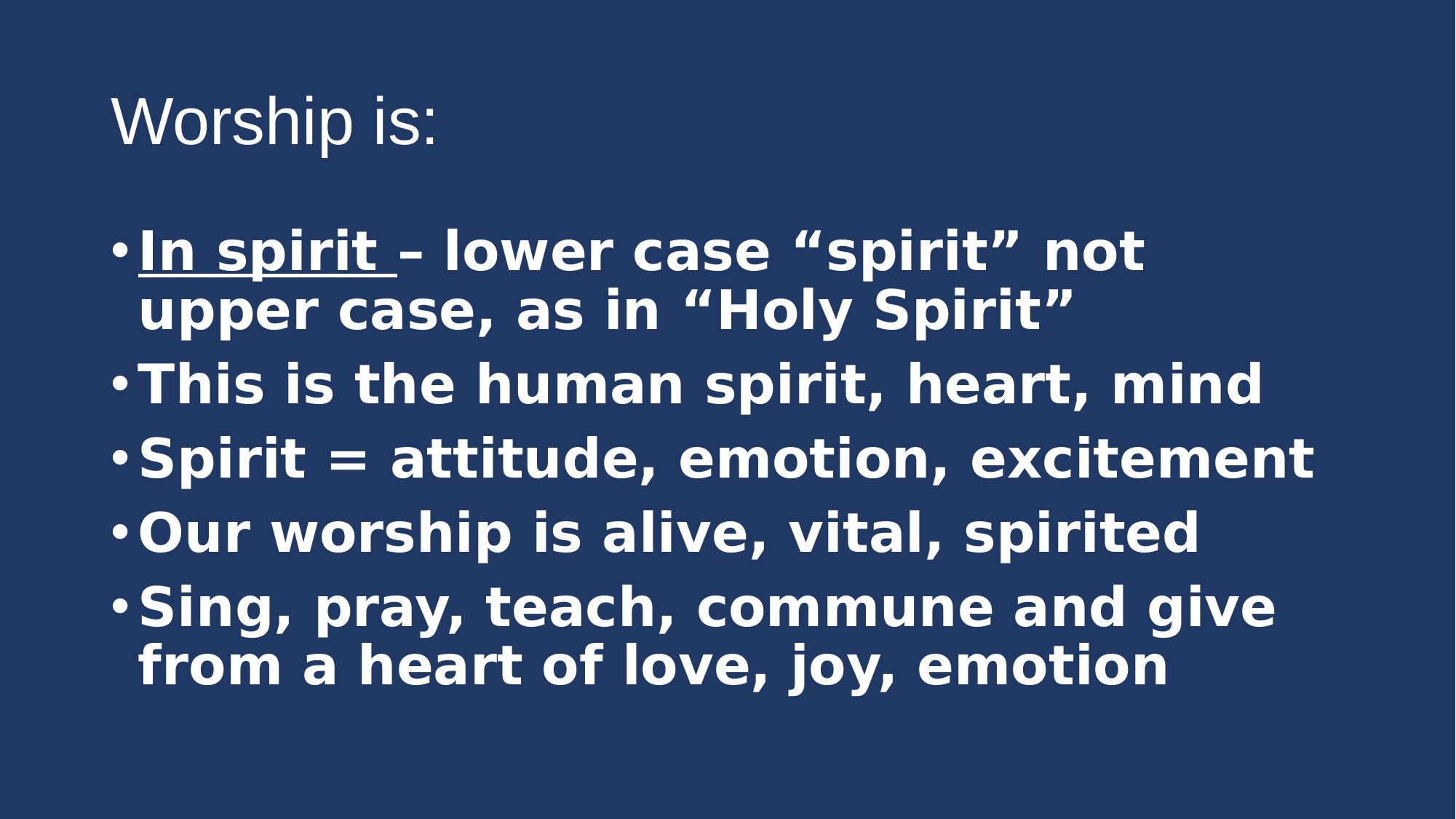

# Worship is:
In spirit – lower case “spirit” not upper case, as in “Holy Spirit”
This is the human spirit, heart, mind
Spirit = attitude, emotion, excitement
Our worship is alive, vital, spirited
Sing, pray, teach, commune and give from a heart of love, joy, emotion